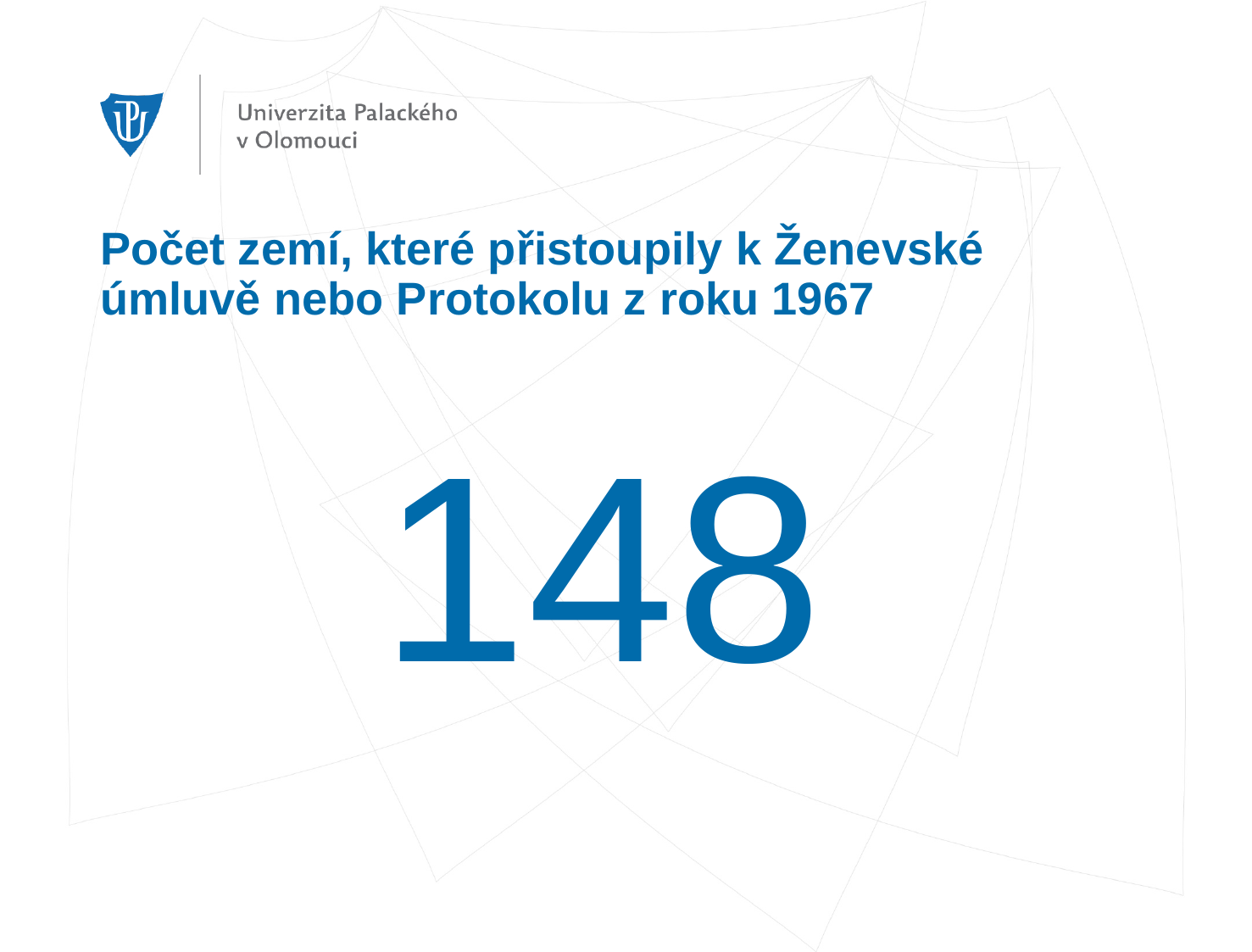

# Počet zemí, které přistoupily k Ženevské úmluvě nebo Protokolu z roku 1967
148